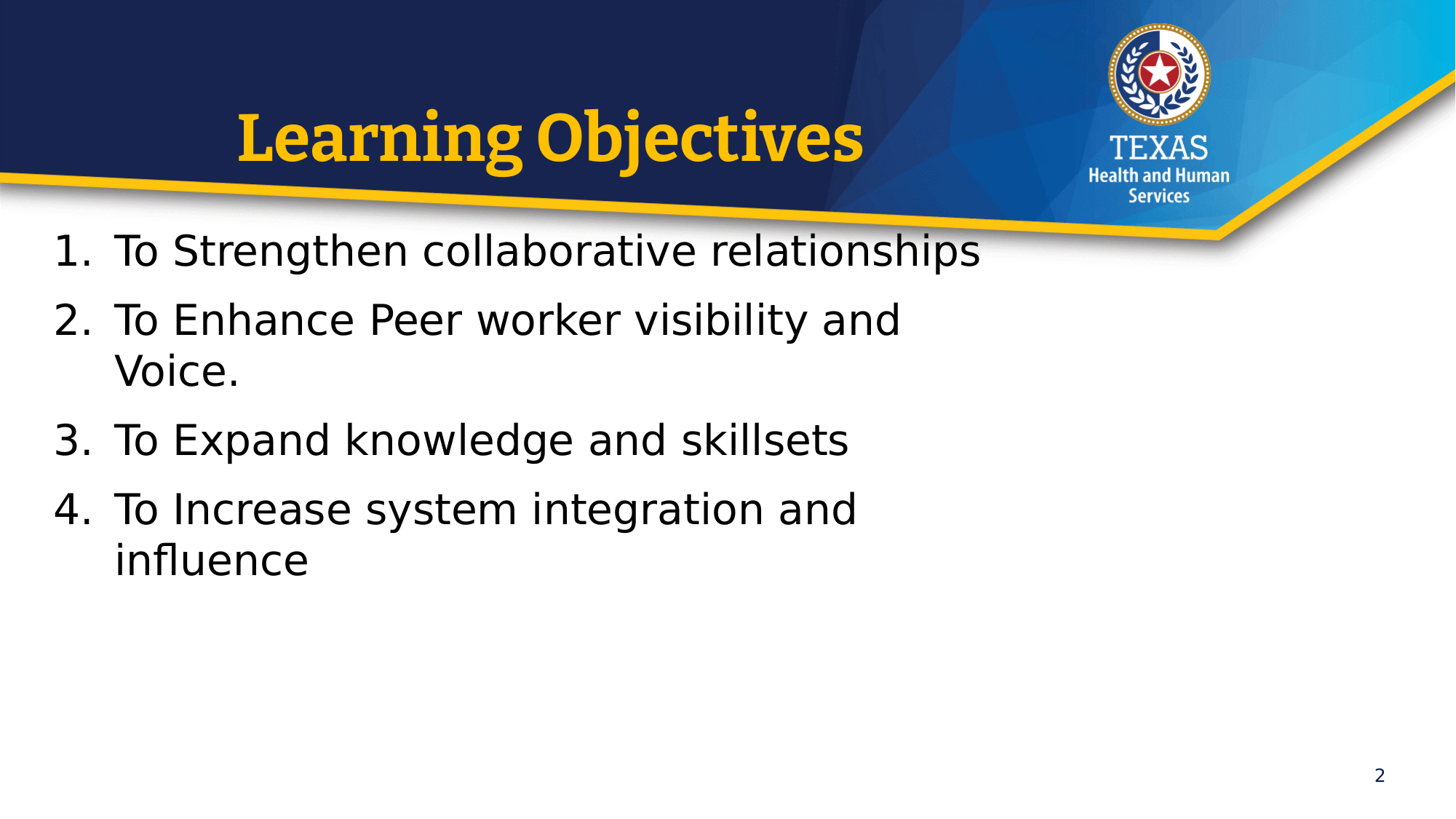

# Learning Objectives
To Strengthen collaborative relationships
To Enhance Peer worker visibility and Voice.
To Expand knowledge and skillsets
To Increase system integration and influence
2